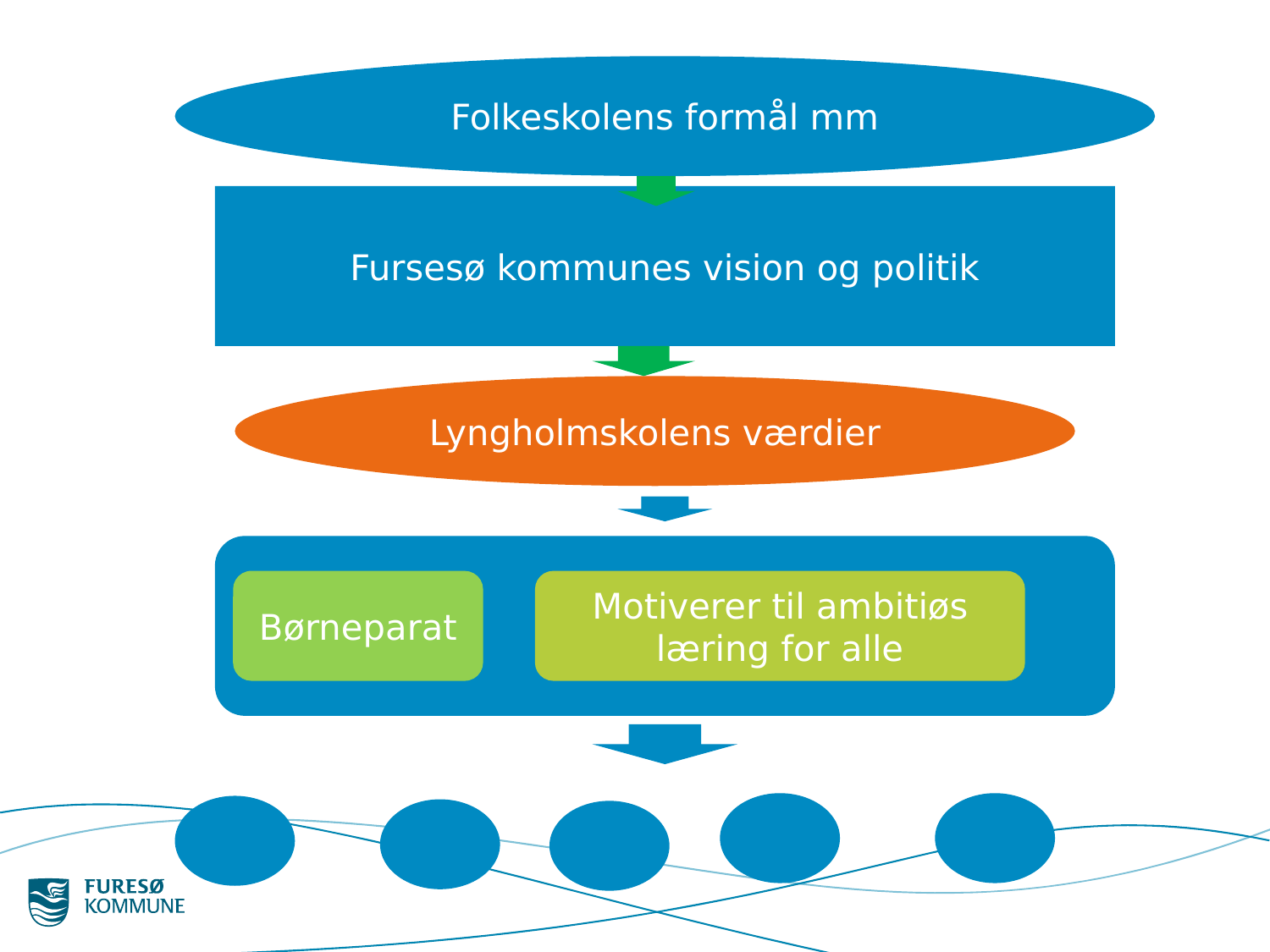

Folkeskolens formål mm

Fursesø kommunes vision og politik

Lyngholmskolens værdier

Børneparat
Motiverer til ambitiøs læring for alle